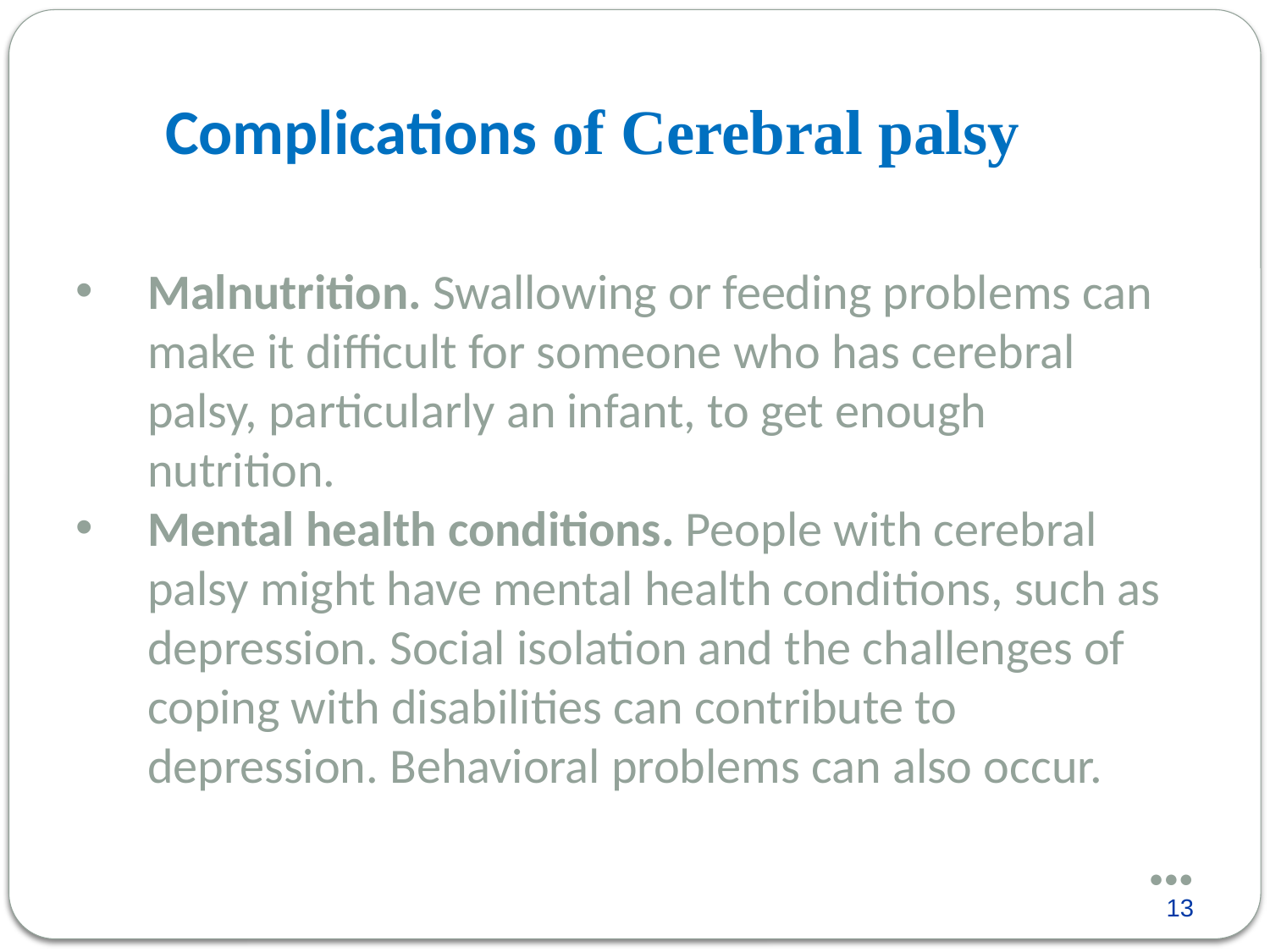

Complications of Cerebral palsy

Malnutrition. Swallowing or feeding problems can make it difficult for someone who has cerebral palsy, particularly an infant, to get enough nutrition.
Mental health conditions. People with cerebral palsy might have mental health conditions, such as depression. Social isolation and the challenges of coping with disabilities can contribute to depression. Behavioral problems can also occur.
●●●
13